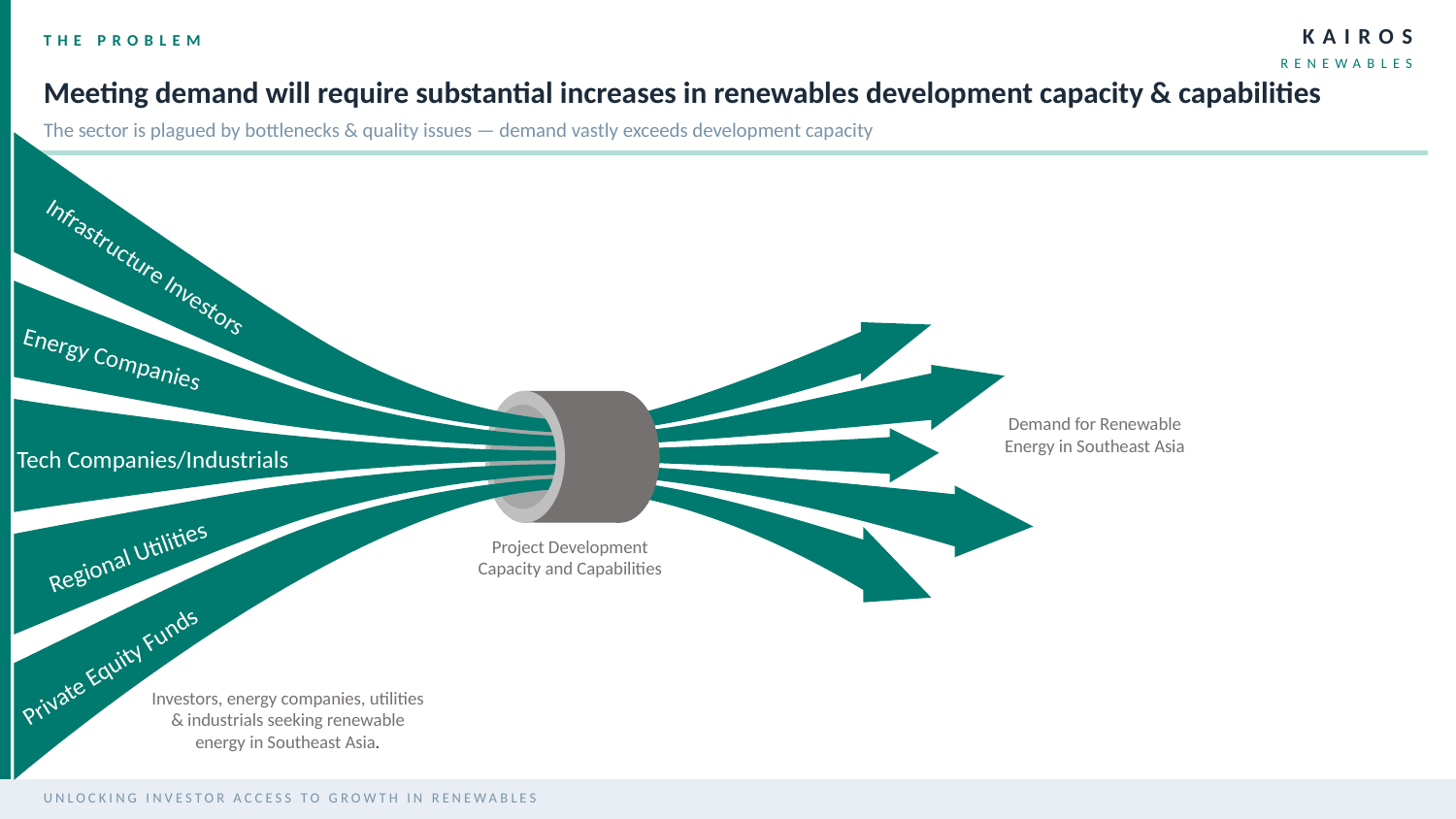

KAIROS
THE PROBLEM
RENEWABLES
Meeting demand will require substantial increases in renewables development capacity & capabilities
The sector is plagued by bottlenecks & quality issues — demand vastly exceeds development capacity

Infrastructure Investors
Energy Companies
Demand for Renewable Energy in Southeast Asia
Tech Companies/Industrials
Project Development Capacity and Capabilities
Regional Utilities
Private Equity Funds
Investors, energy companies, utilities & industrials seeking renewable energy in Southeast Asia.

UNLOCKING INVESTOR ACCESS TO GROWTH IN RENEWABLES